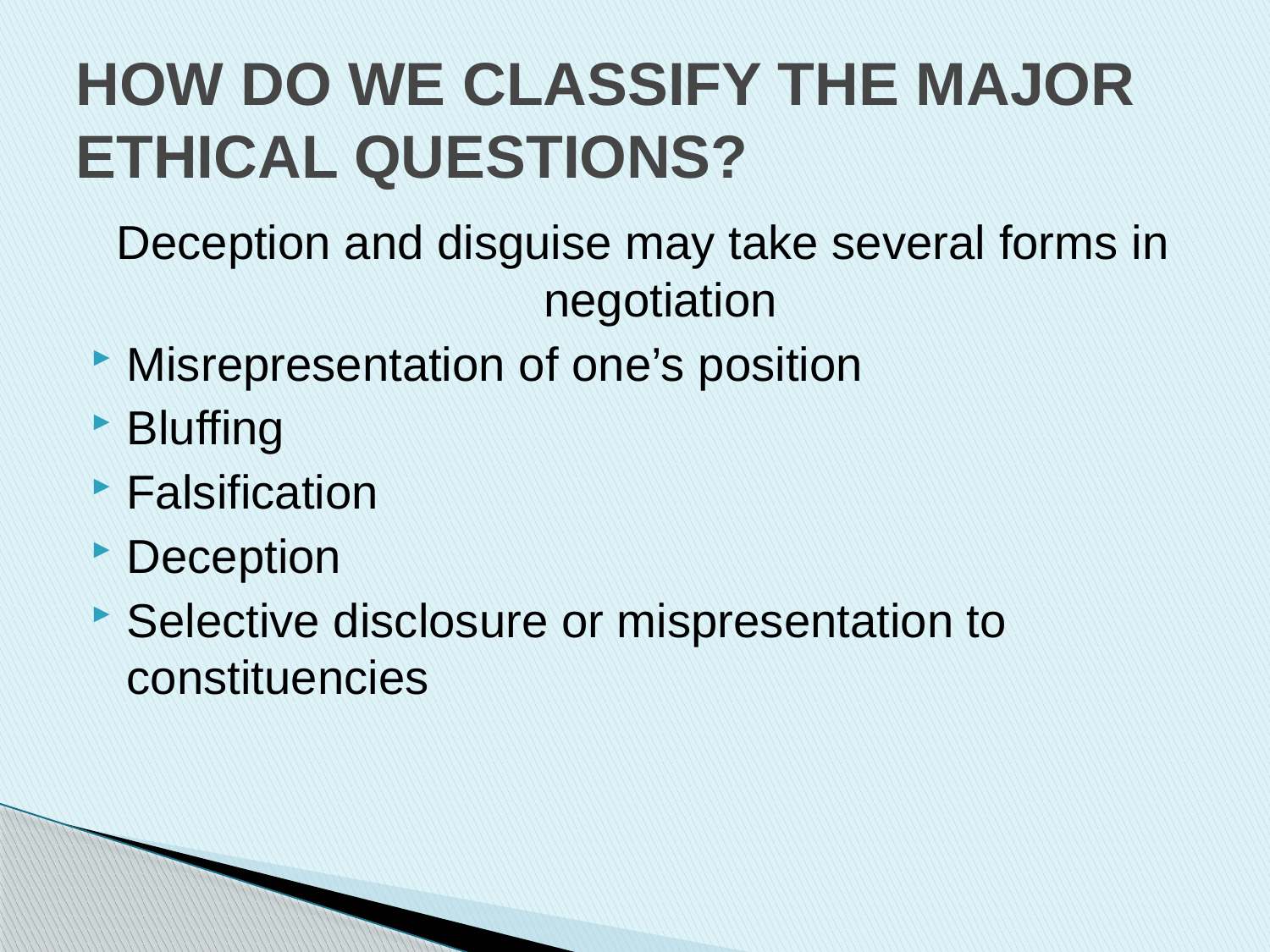

# HOW DO WE CLASSIFY THE MAJOR ETHICAL QUESTIONS?
Deception and disguise may take several forms in negotiation
Misrepresentation of one’s position
Bluffing
Falsification
Deception
Selective disclosure or mispresentation to constituencies